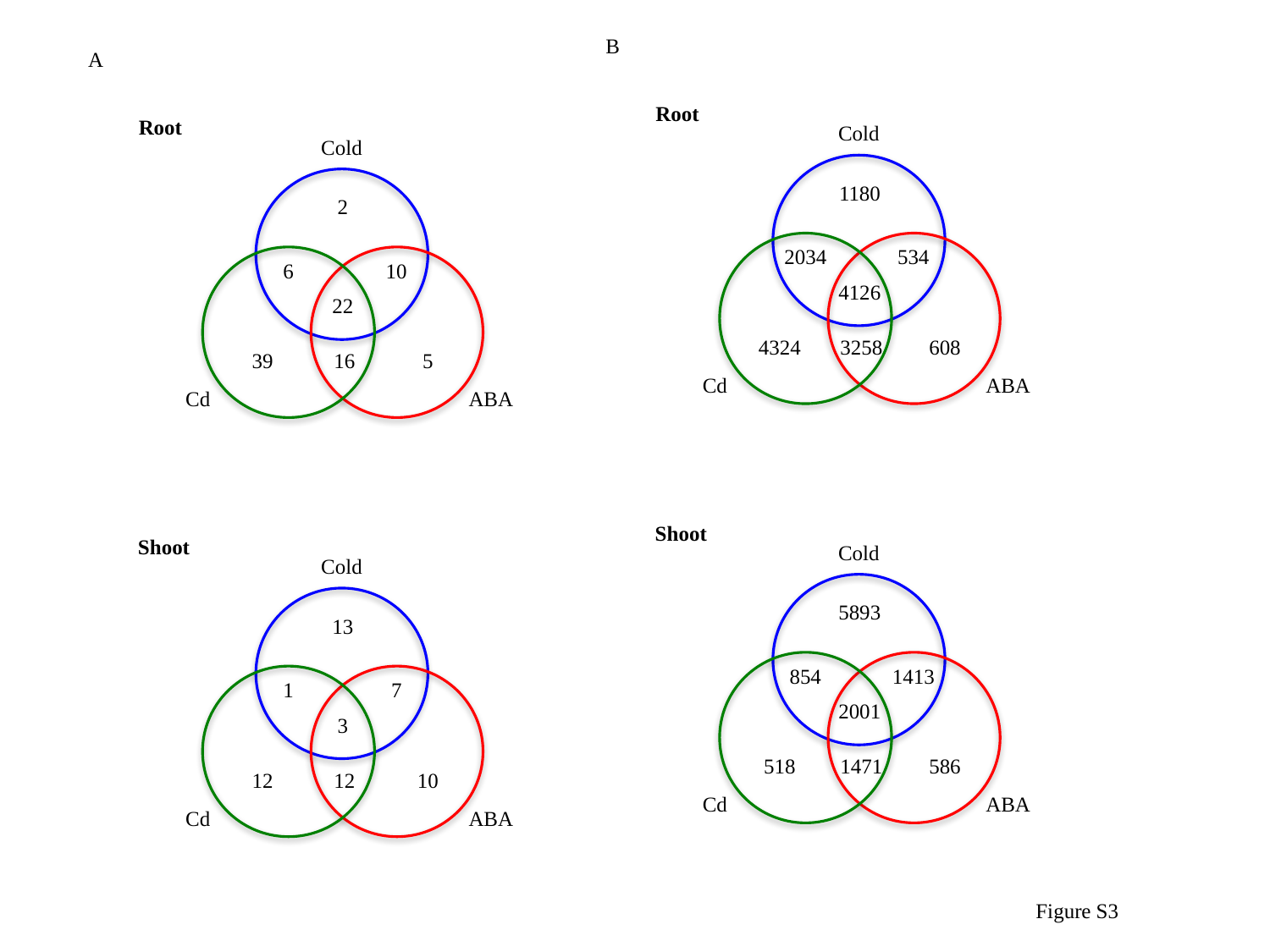

B
A
Root
Root
Cold

1180

2034
534
4126
4324
3258
608
Cd
ABA
Cold

2

6
10
22
39
16
5
Cd
ABA
Shoot
Shoot
Cold

5893

854
1413
2001
518
1471
586
Cd
ABA
Cold

13

1
7
3
12
12
10
Cd
ABA
Figure S3